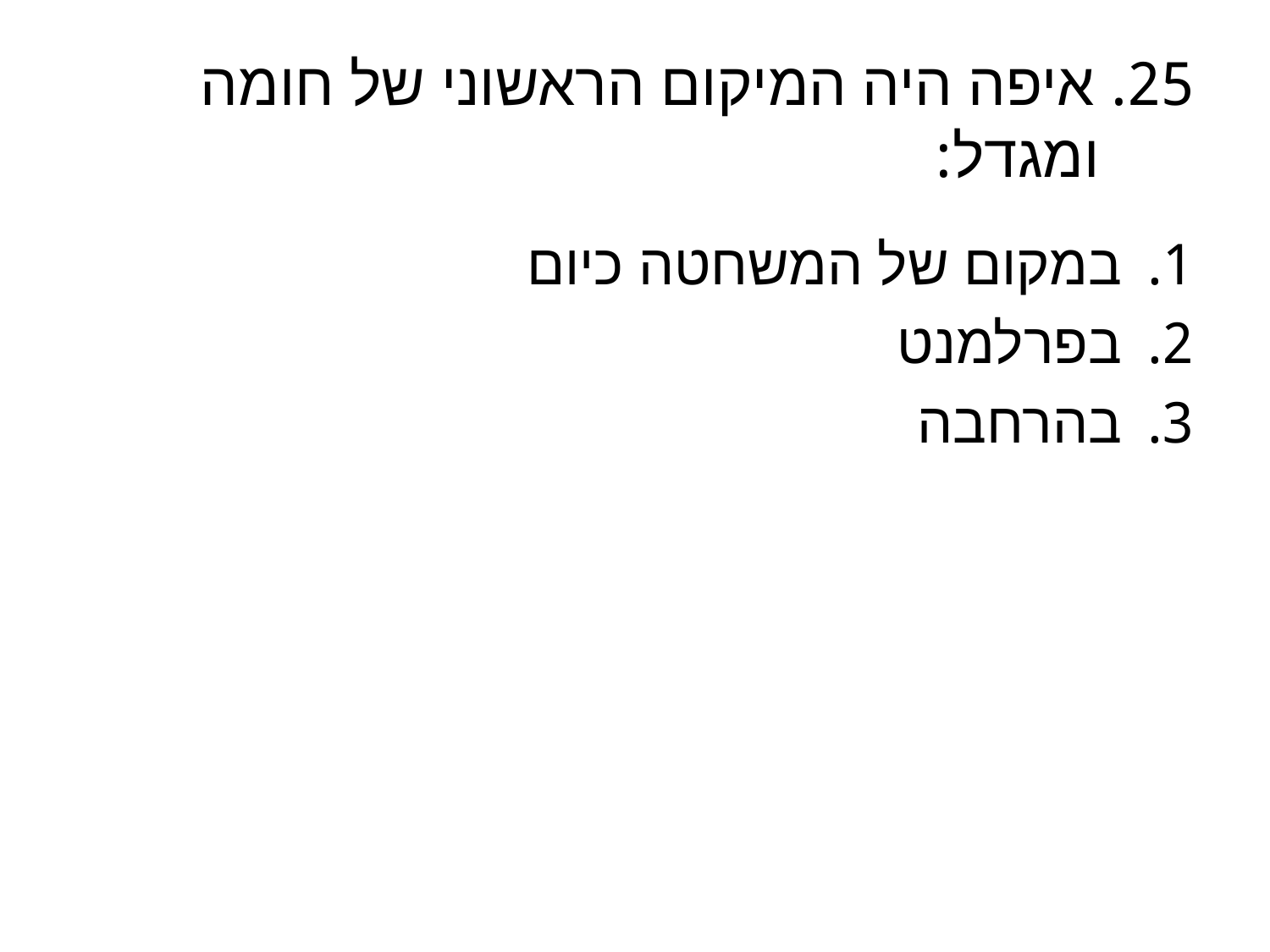

# 25. איפה היה המיקום הראשוני של חומה ומגדל:
במקום של המשחטה כיום
בפרלמנט
בהרחבה